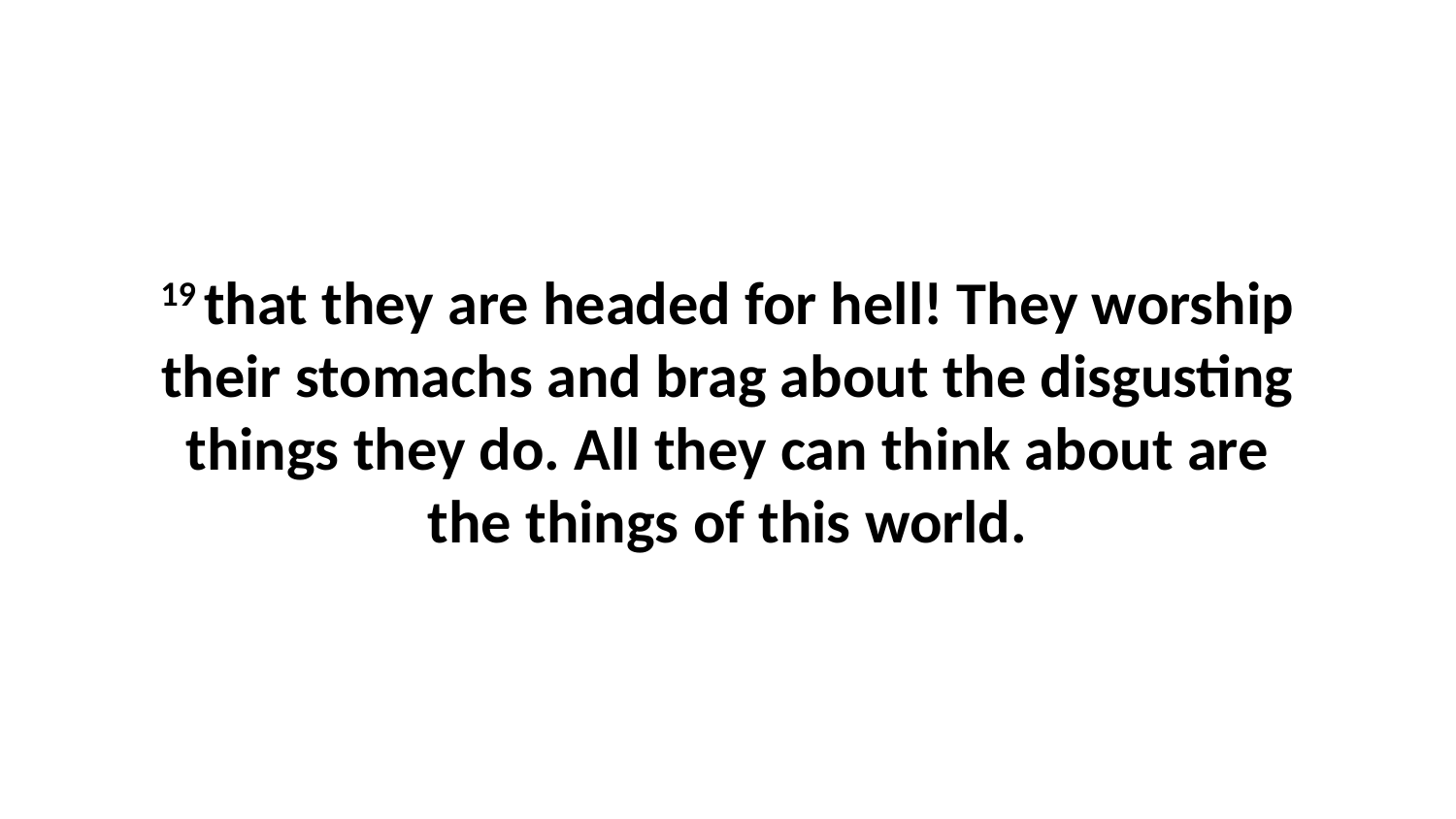

19 that they are headed for hell! They worship their stomachs and brag about the disgusting things they do. All they can think about are the things of this world.